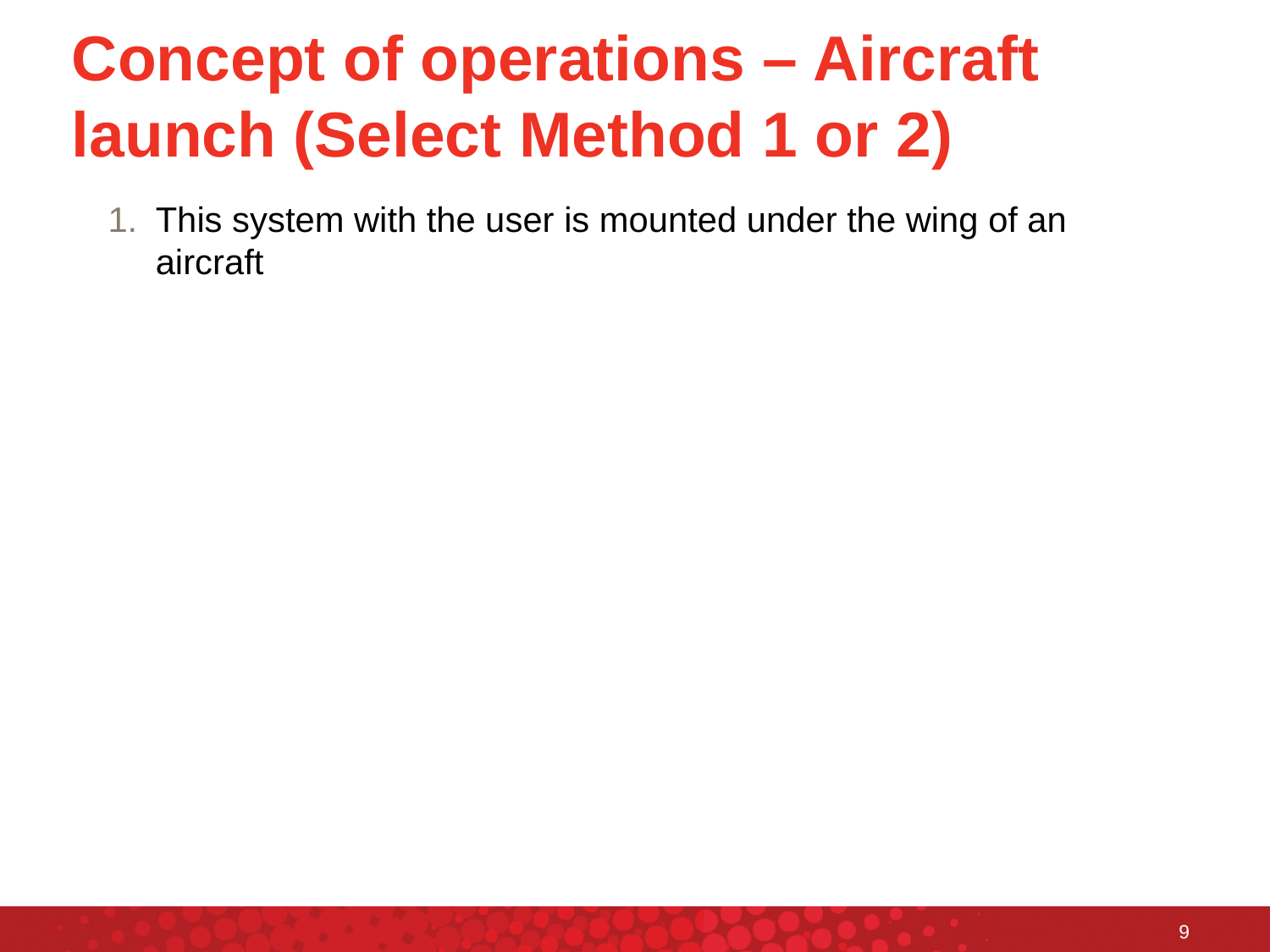

# Concept of operations – Aircraft launch (Select Method 1 or 2)
This system with the user is mounted under the wing of an aircraft

9